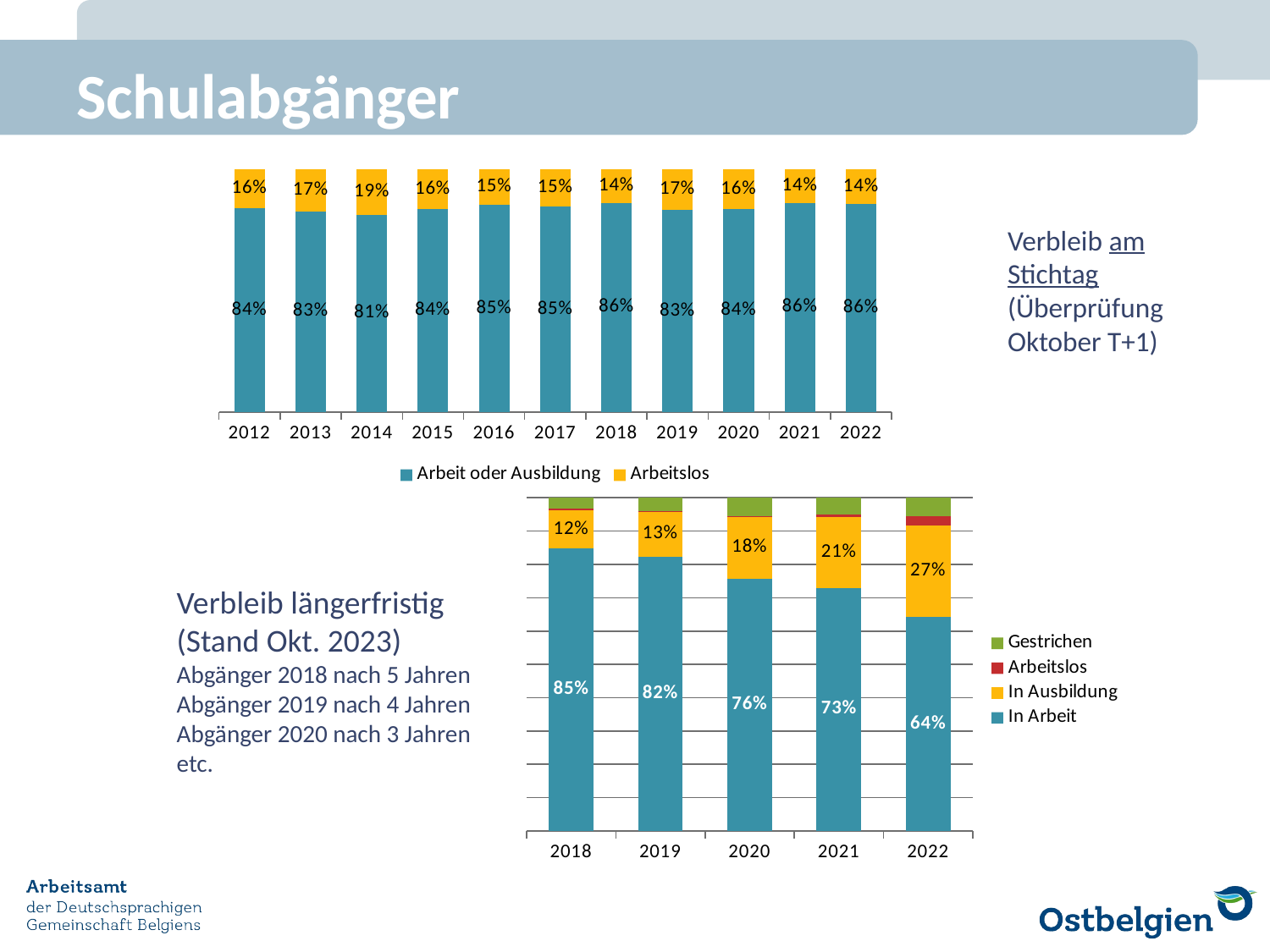

# Schulabgänger

### Chart

| Category | Arbeit oder Ausbildung | Arbeitslos |
|---|---|---|
| 2012 | 0.8401122019635343 | 0.15988779803646563 |
| 2013 | 0.8259668508287293 | 0.17403314917127072 |
| 2014 | 0.8131241084165478 | 0.18687589158345222 |
| 2015 | 0.8367346938775511 | 0.16326530612244897 |
| 2016 | 0.8529819694868239 | 0.14701803051317613 |
| 2017 | 0.8464673913043479 | 0.15353260869565216 |
| 2018 | 0.861111111111111 | 0.1388888888888889 |
| 2019 | 0.8321917808219178 | 0.1678082191780822 |
| 2020 | 0.8360995850622407 | 0.16390041493775934 |
| 2021 | 0.8608490566037736 | 0.1391509433962264 |
| 2022 | 0.8581081081081081 | 0.14189189189189189 |
Verbleib am Stichtag
(Überprüfung Oktober T+1)

### Chart

| Category | In Arbeit | In Ausbildung | Arbeitslos | Gestrichen |
|---|---|---|---|---|
| 2018 | 0.8472222222222222 | 0.11574074074074074 | 0.004629629629629629 | 0.032407407407407406 |
| 2019 | 0.8236301369863014 | 0.13356164383561644 | 0.003424657534246575 | 0.039383561643835614 |
| 2020 | 0.7572614107883817 | 0.18464730290456433 | 0.002074688796680498 | 0.056016597510373446 |
| 2021 | 0.7287735849056604 | 0.21462264150943397 | 0.007075471698113208 | 0.049528301886792456 |
| 2022 | 0.6418918918918919 | 0.2747747747747748 | 0.02927927927927928 | 0.05405405405405406 |
Verbleib längerfristig
(Stand Okt. 2023)
Abgänger 2018 nach 5 Jahren
Abgänger 2019 nach 4 Jahren
Abgänger 2020 nach 3 Jahren
etc.